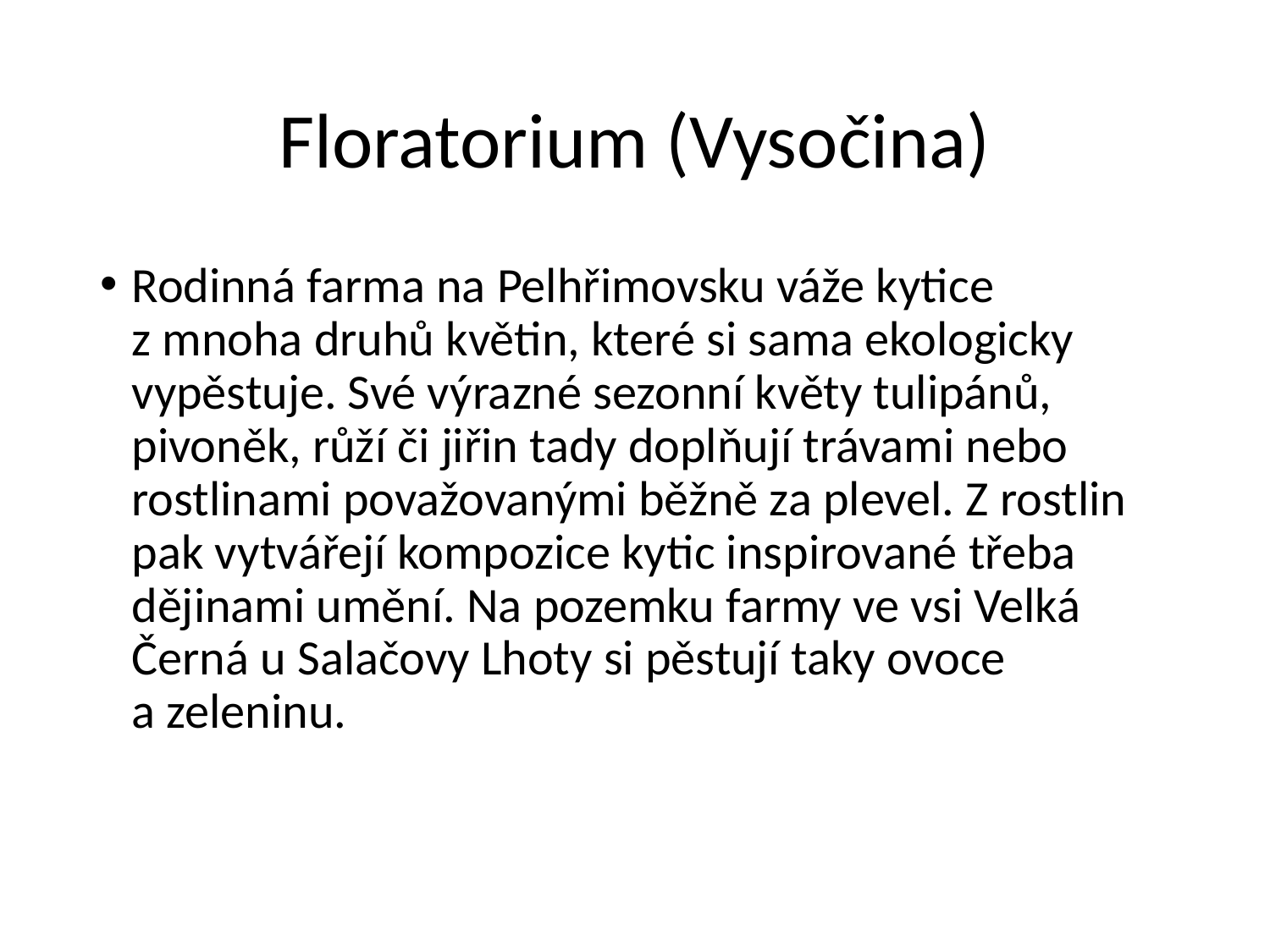

# Floratorium (Vysočina)
Rodinná farma na Pelhřimovsku váže kytice z mnoha druhů květin, které si sama ekologicky vypěstuje. Své výrazné sezonní květy tulipánů, pivoněk, růží či jiřin tady doplňují trávami nebo rostlinami považovanými běžně za plevel. Z rostlin pak vytvářejí kompozice kytic inspirované třeba dějinami umění. Na pozemku farmy ve vsi Velká Černá u Salačovy Lhoty si pěstují taky ovoce a zeleninu.